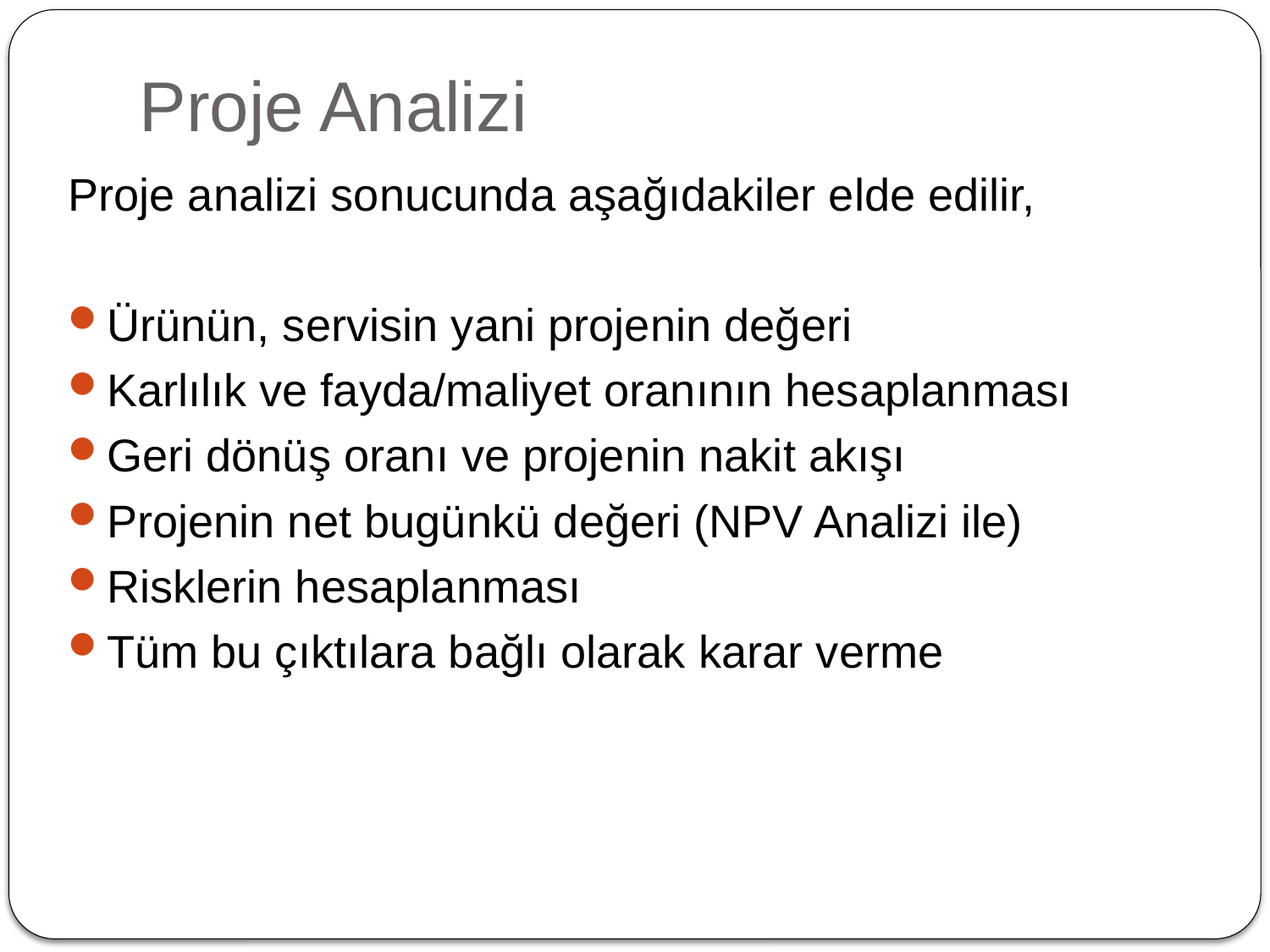

# Proje Analizi
Proje analizi sonucunda aşağıdakiler elde edilir,

Ürünün, servisin yani projenin değeri
Karlılık ve fayda/maliyet oranının hesaplanması
Geri dönüş oranı ve projenin nakit akışı
Projenin net bugünkü değeri (NPV Analizi ile)
Risklerin hesaplanması
Tüm bu çıktılara bağlı olarak karar verme